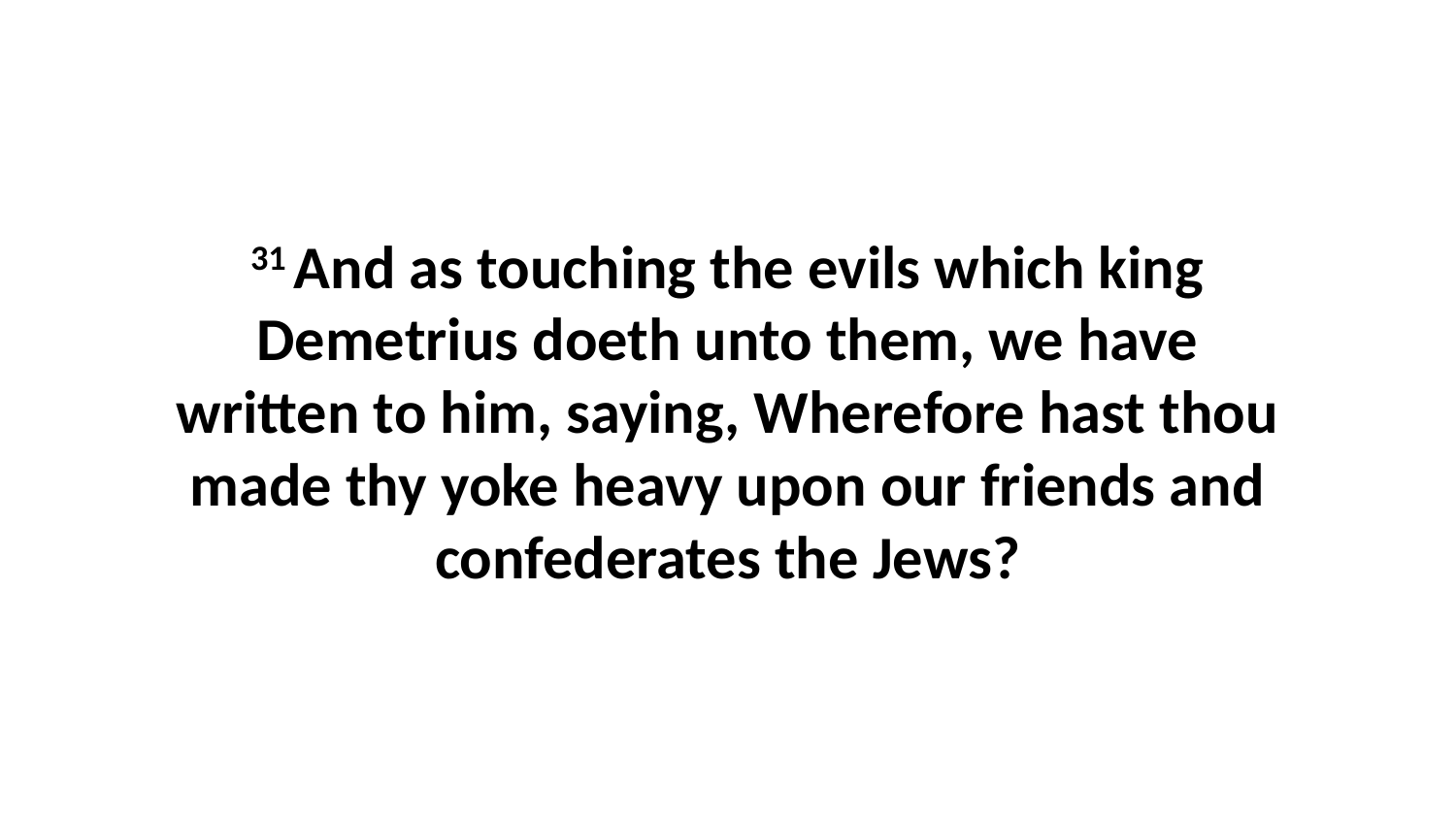

31 And as touching the evils which king Demetrius doeth unto them, we have written to him, saying, Wherefore hast thou made thy yoke heavy upon our friends and confederates the Jews?